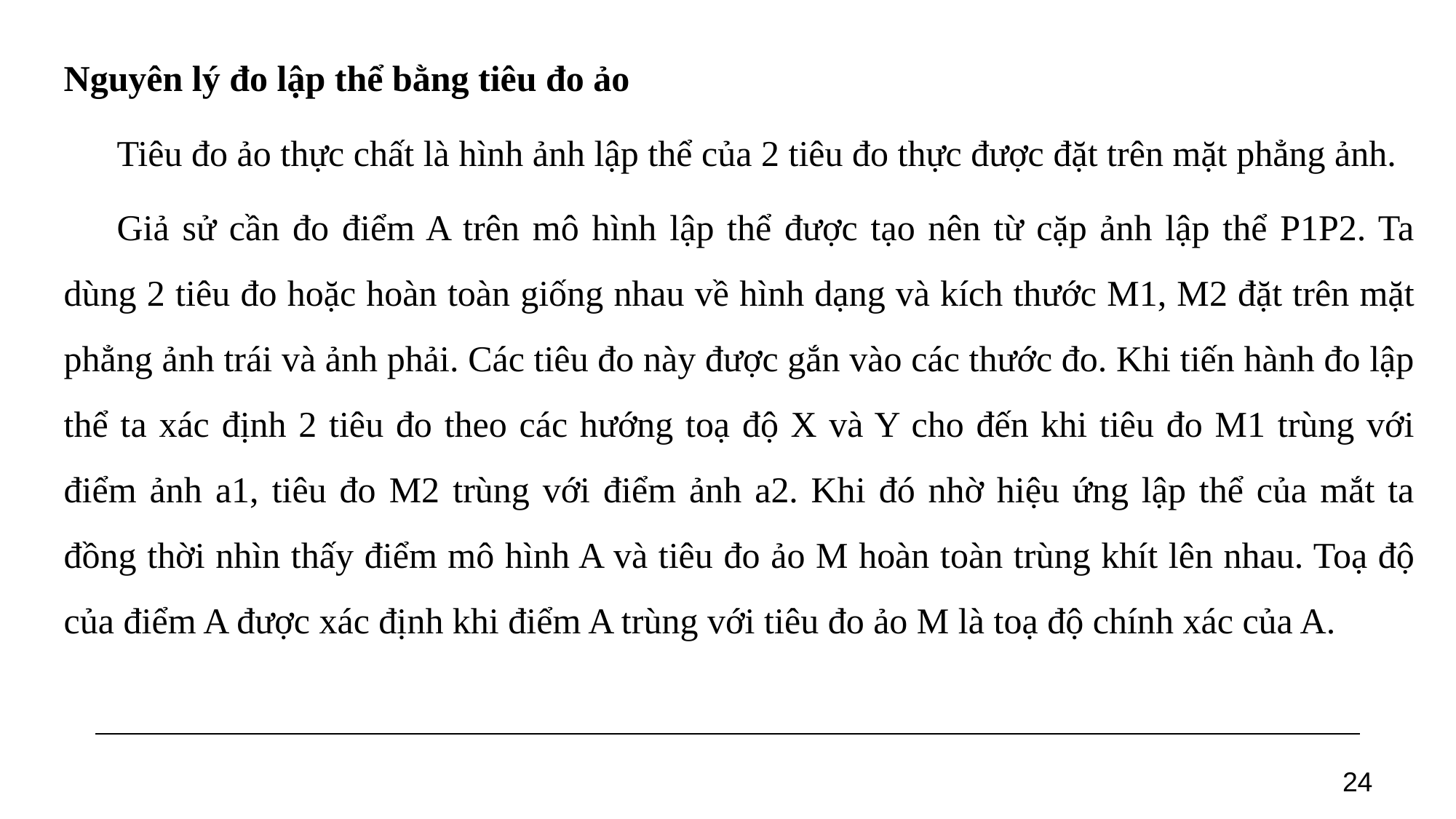

Nguyên lý đo lập thể bằng tiêu đo ảo
Tiêu đo ảo thực chất là hình ảnh lập thể của 2 tiêu đo thực được đặt trên mặt phẳng ảnh.
Giả sử cần đo điểm A trên mô hình lập thể được tạo nên từ cặp ảnh lập thể P1P2. Ta dùng 2 tiêu đo hoặc hoàn toàn giống nhau về hình dạng và kích thước M1, M2 đặt trên mặt phẳng ảnh trái và ảnh phải. Các tiêu đo này được gắn vào các thước đo. Khi tiến hành đo lập thể ta xác định 2 tiêu đo theo các hướng toạ độ X và Y cho đến khi tiêu đo M1 trùng với điểm ảnh a1, tiêu đo M2 trùng với điểm ảnh a2. Khi đó nhờ hiệu ứng lập thể của mắt ta đồng thời nhìn thấy điểm mô hình A và tiêu đo ảo M hoàn toàn trùng khít lên nhau. Toạ độ của điểm A được xác định khi điểm A trùng với tiêu đo ảo M là toạ độ chính xác của A.
24